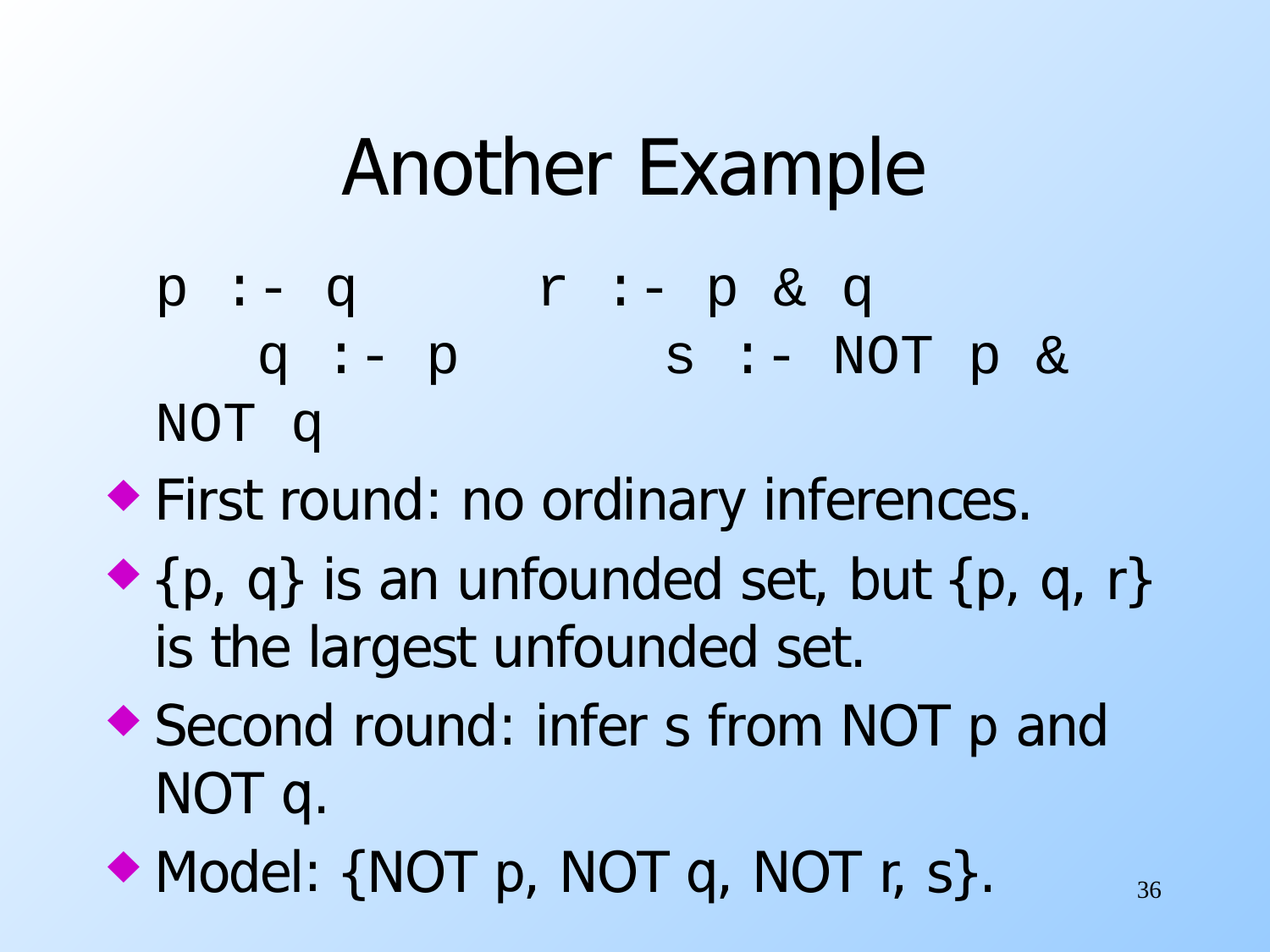

# Another Example
	p :- q	 	r :- p & q             q :- p	 	s :- NOT p & NOT q
First round: no ordinary inferences.
{p, q} is an unfounded set, but {p, q, r} is the largest unfounded set.
Second round: infer s from NOT p and NOT q.
Model: {NOT p, NOT q, NOT r, s}.
36